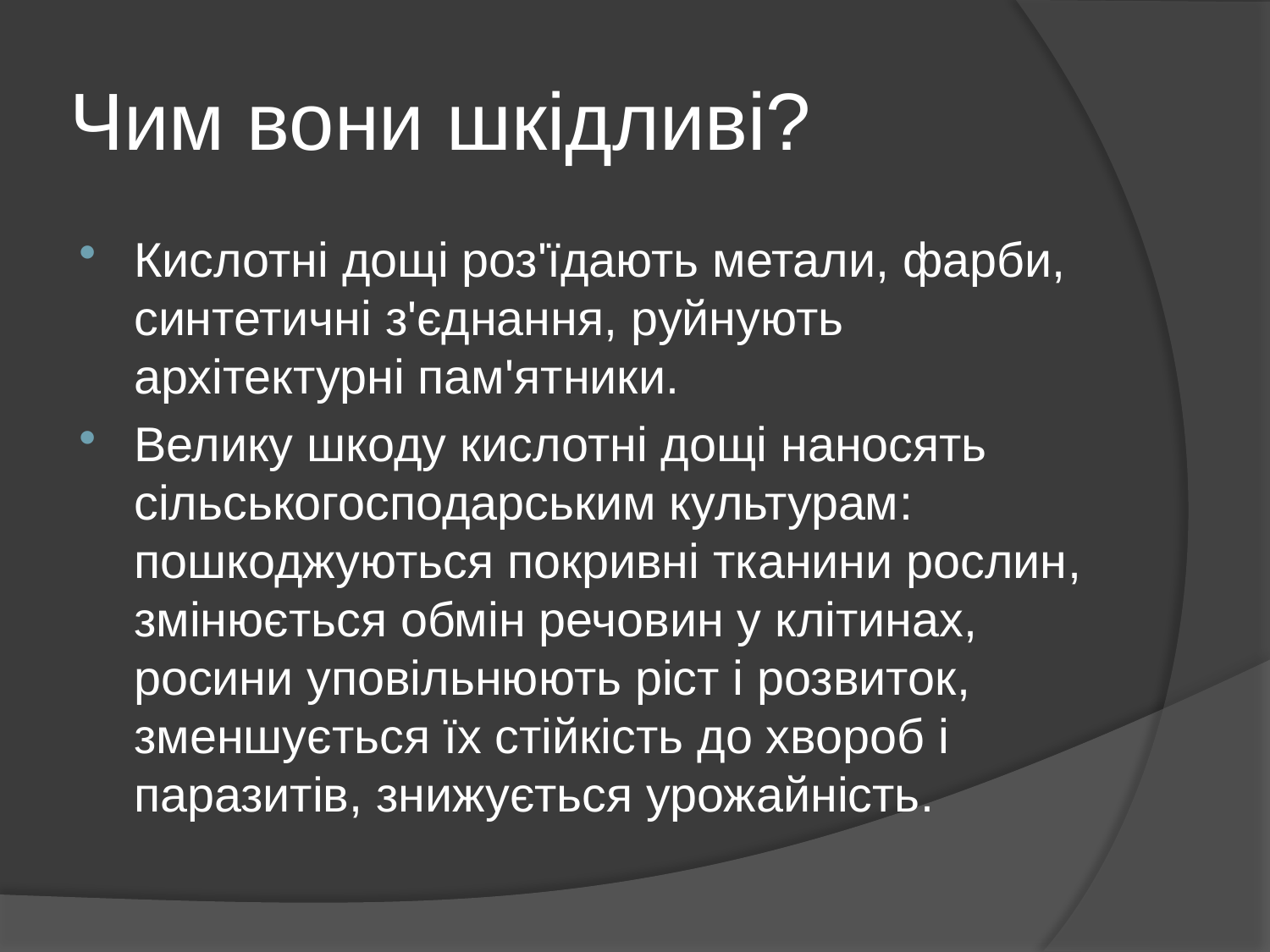

# Чим вони шкідливі?
Кислотні дощі роз'їдають метали, фарби, синтетичні з'єднання, руйнують архітектурні пам'ятники.
Велику шкоду кислотні дощі наносять сільськогосподарським культурам: пошкоджуються покривні тканини рослин, змінюється обмін речовин у клітинах, росини уповільнюють ріст і розвиток, зменшується їх стійкість до хвороб і паразитів, знижується урожайність.